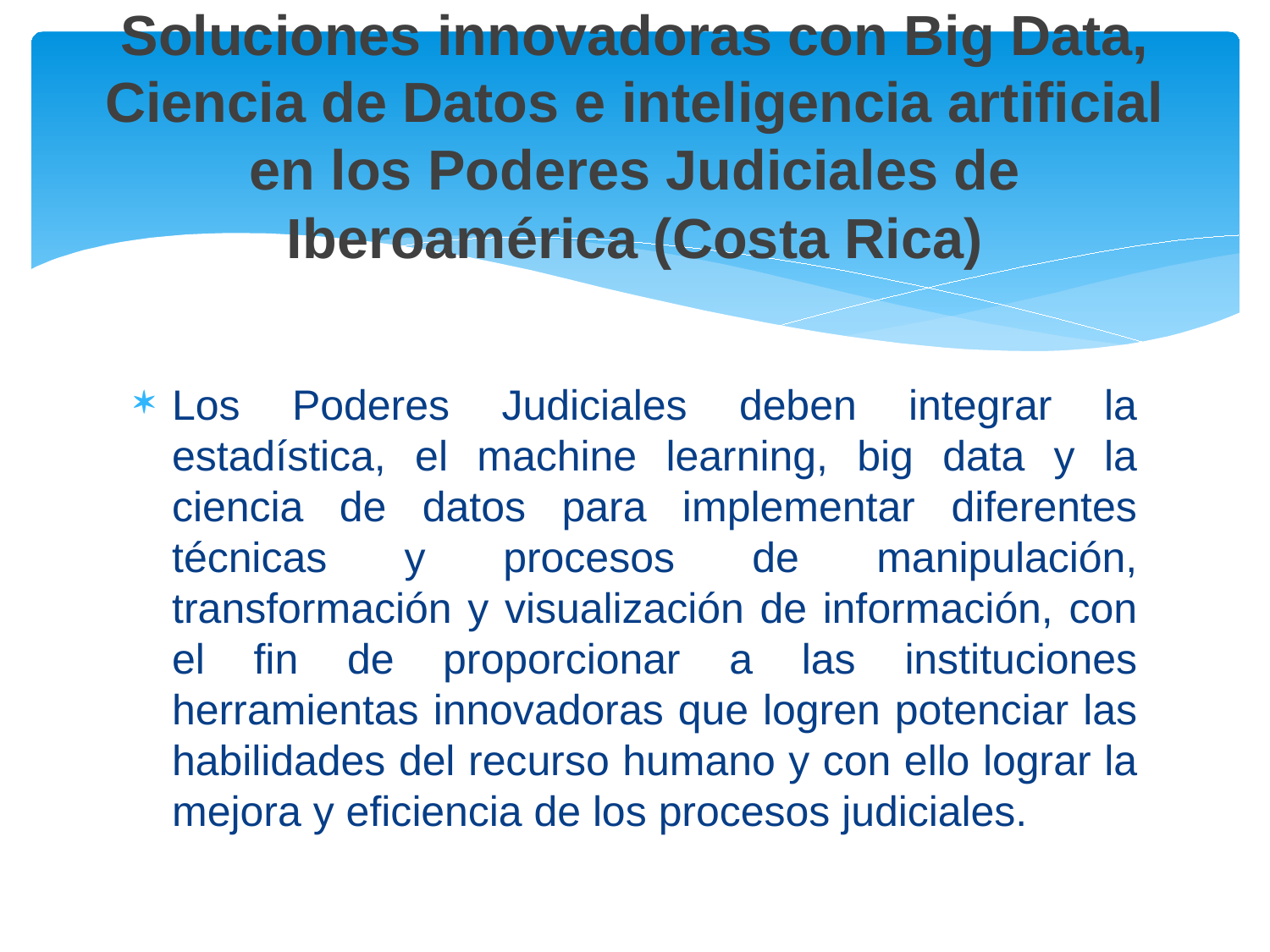

# Soluciones innovadoras con Big Data, Ciencia de Datos e inteligencia artificial en los Poderes Judiciales de Iberoamérica (Costa Rica)
Los Poderes Judiciales deben integrar la estadística, el machine learning, big data y la ciencia de datos para implementar diferentes técnicas y procesos de manipulación, transformación y visualización de información, con el fin de proporcionar a las instituciones herramientas innovadoras que logren potenciar las habilidades del recurso humano y con ello lograr la mejora y eficiencia de los procesos judiciales.